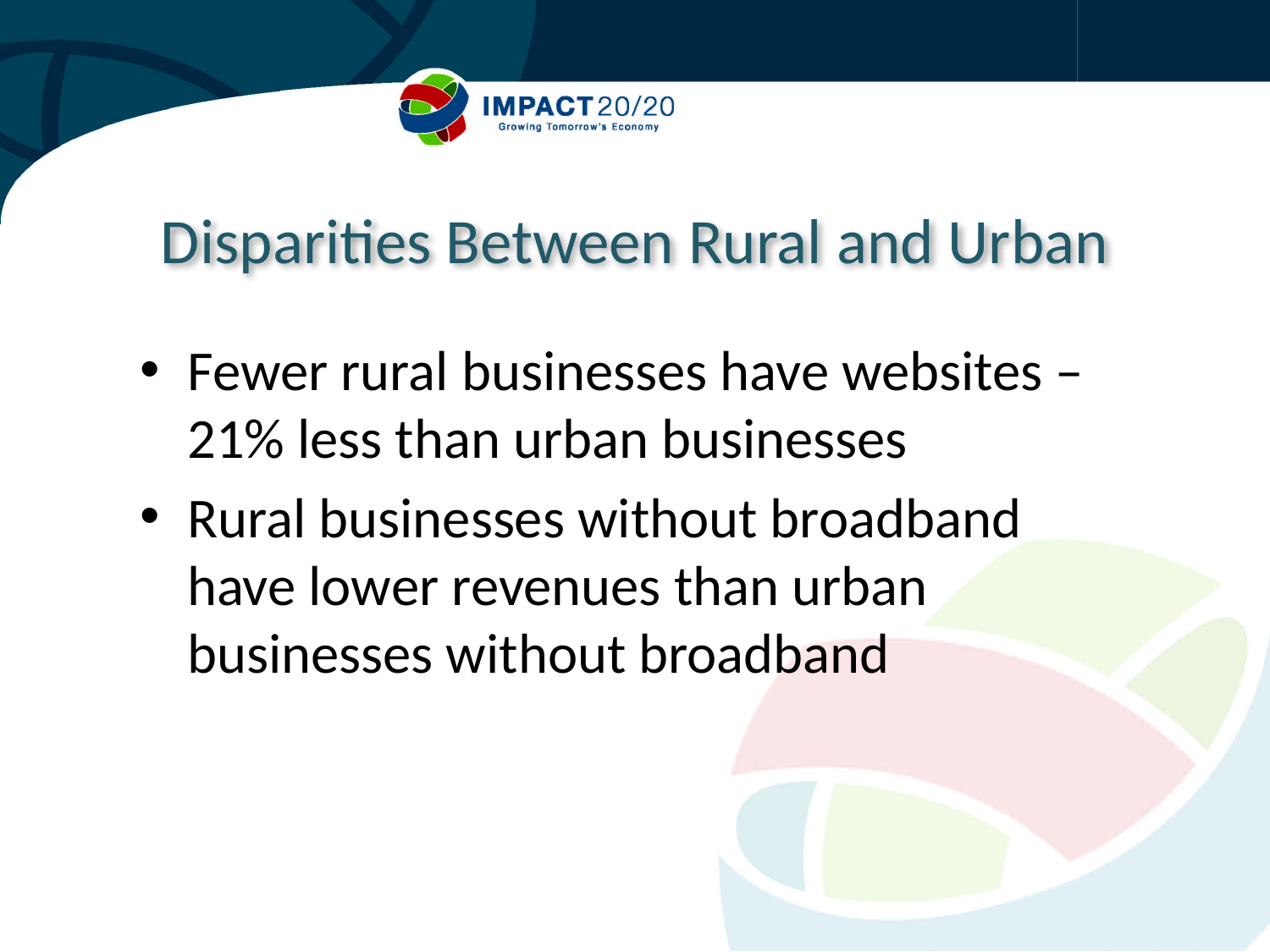

# Disparities Between Rural and Urban
Fewer rural businesses have websites – 21% less than urban businesses
Rural businesses without broadband have lower revenues than urban businesses without broadband